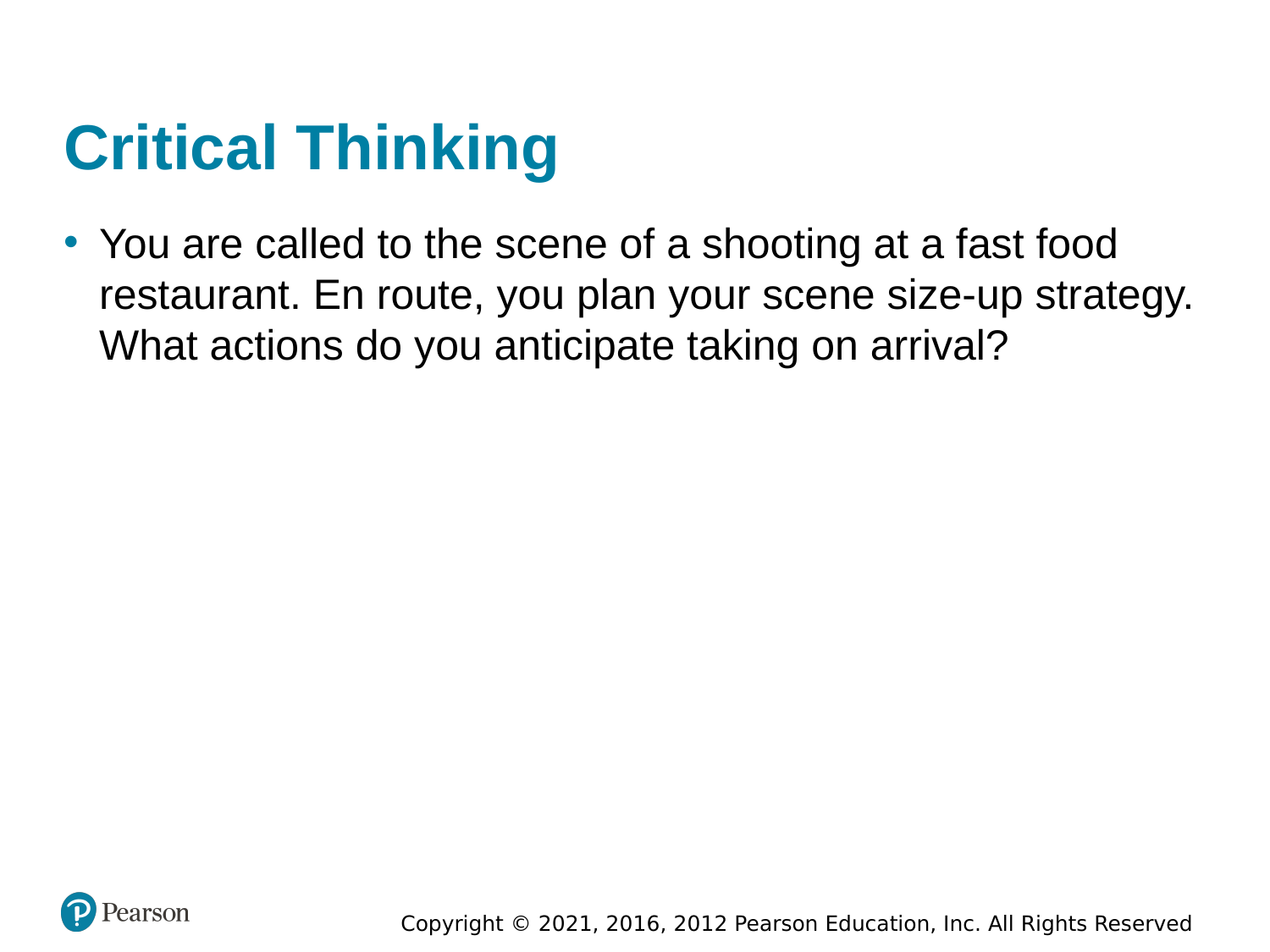

# Critical Thinking
You are called to the scene of a shooting at a fast food restaurant. En route, you plan your scene size-up strategy. What actions do you anticipate taking on arrival?